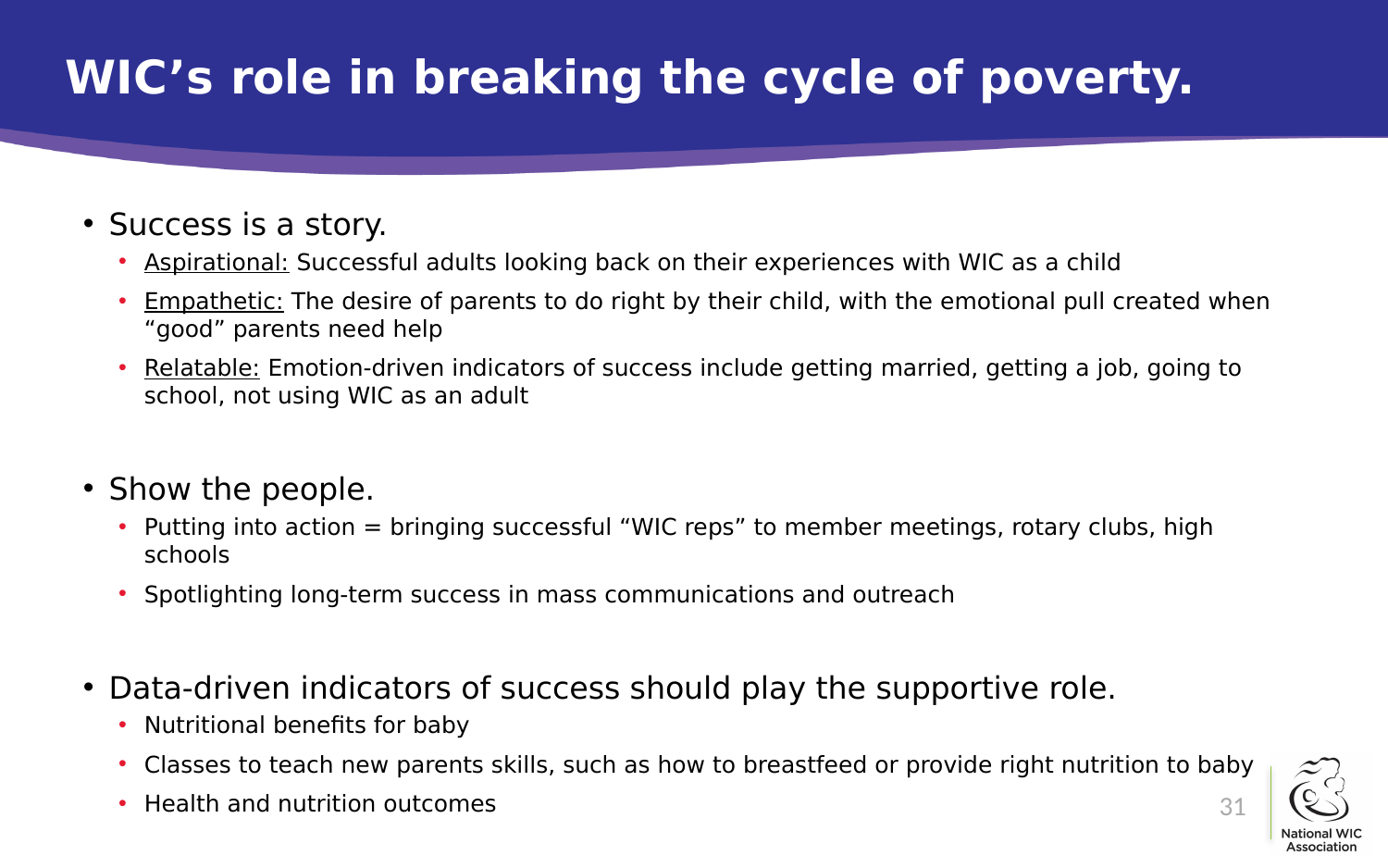

# WIC’s role in breaking the cycle of poverty.
Success is a story.
Aspirational: Successful adults looking back on their experiences with WIC as a child
Empathetic: The desire of parents to do right by their child, with the emotional pull created when “good” parents need help
Relatable: Emotion-driven indicators of success include getting married, getting a job, going to school, not using WIC as an adult

Show the people.
Putting into action = bringing successful “WIC reps” to member meetings, rotary clubs, high schools
Spotlighting long-term success in mass communications and outreach

Data-driven indicators of success should play the supportive role.
Nutritional benefits for baby
Classes to teach new parents skills, such as how to breastfeed or provide right nutrition to baby
Health and nutrition outcomes

31